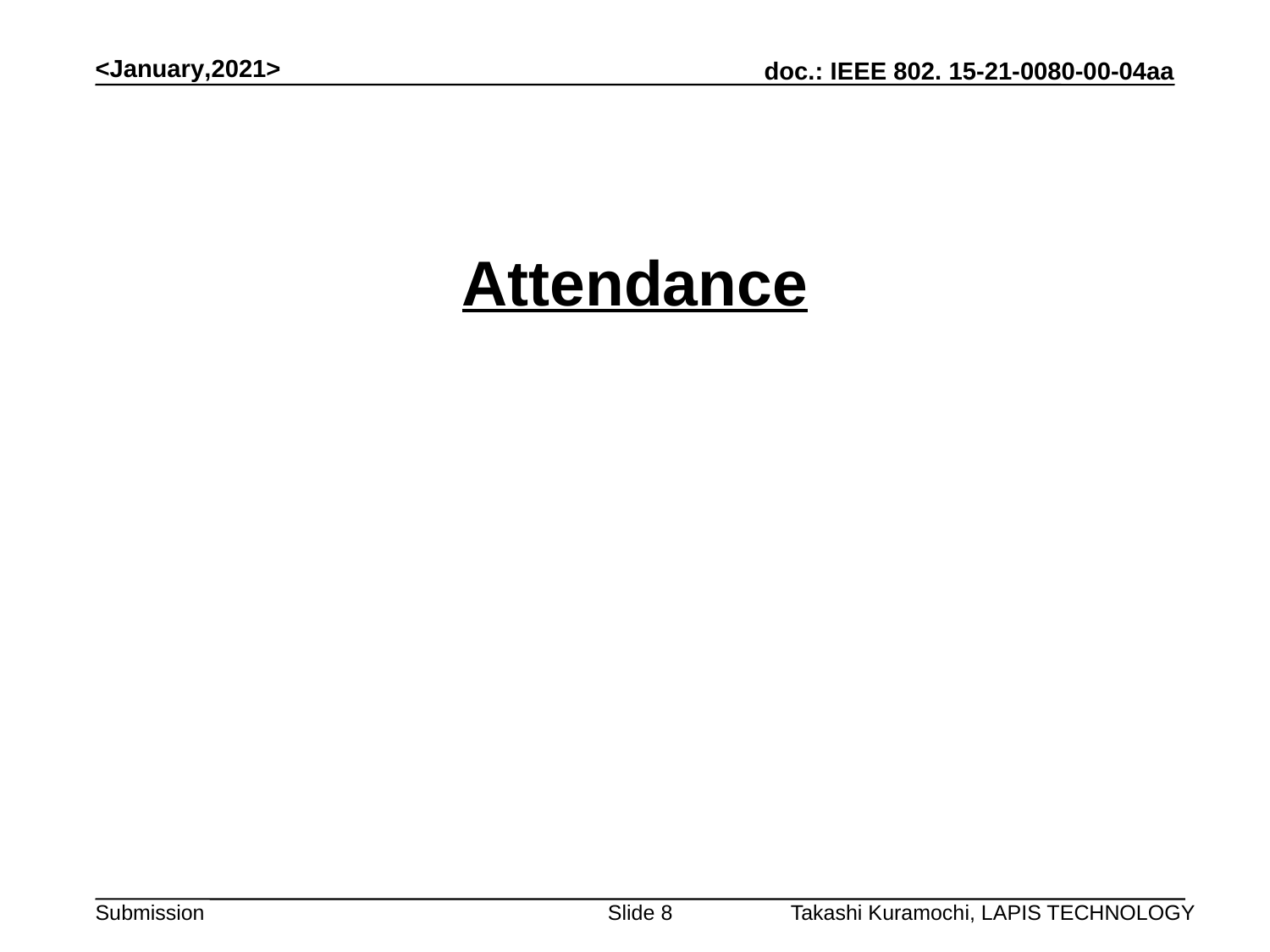

<January,2021>
# Attendance
Slide 8
Takashi Kuramochi, LAPIS TECHNOLOGY